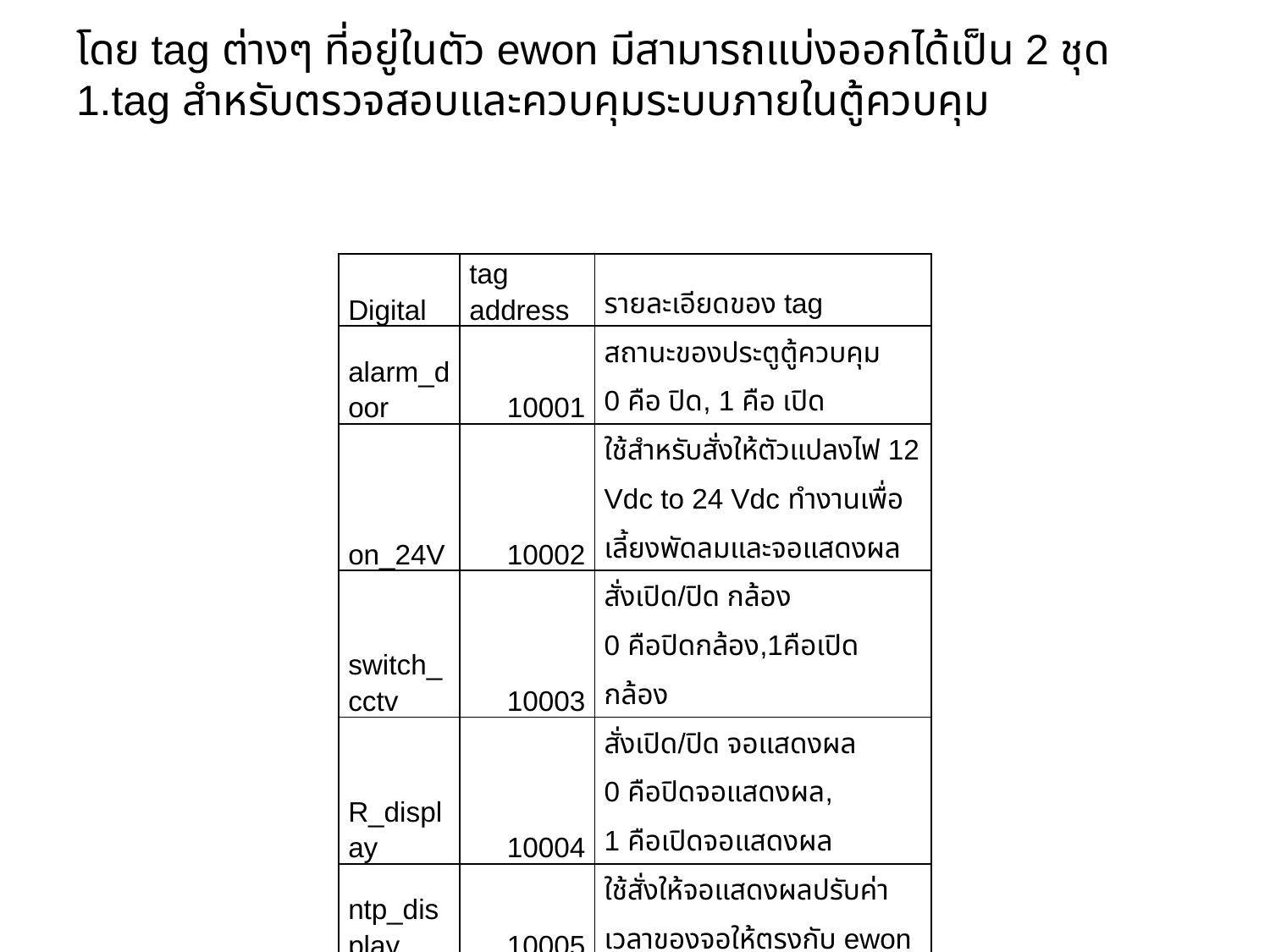

# โดย tag ต่างๆ ที่อยู่ในตัว ewon มีสามารถแบ่งออกได้เป็น 2 ชุด 1.tag สำหรับตรวจสอบและควบคุมระบบภายในตู้ควบคุม
| Digital | tag address | รายละเอียดของ tag |
| --- | --- | --- |
| alarm\_door | 10001 | สถานะของประตูตู้ควบคุม 0 คือ ปิด, 1 คือ เปิด |
| on\_24V | 10002 | ใช้สำหรับสั่งให้ตัวแปลงไฟ 12 Vdc to 24 Vdc ทำงานเพื่อเลี้ยงพัดลมและจอแสดงผล |
| switch\_cctv | 10003 | สั่งเปิด/ปิด กล้อง 0 คือปิดกล้อง,1คือเปิดกล้อง |
| R\_display | 10004 | สั่งเปิด/ปิด จอแสดงผล 0 คือปิดจอแสดงผล, 1 คือเปิดจอแสดงผล |
| ntp\_display | 10005 | ใช้สั่งให้จอแสดงผลปรับค่าเวลาของจอให้ตรงกับ ewon |